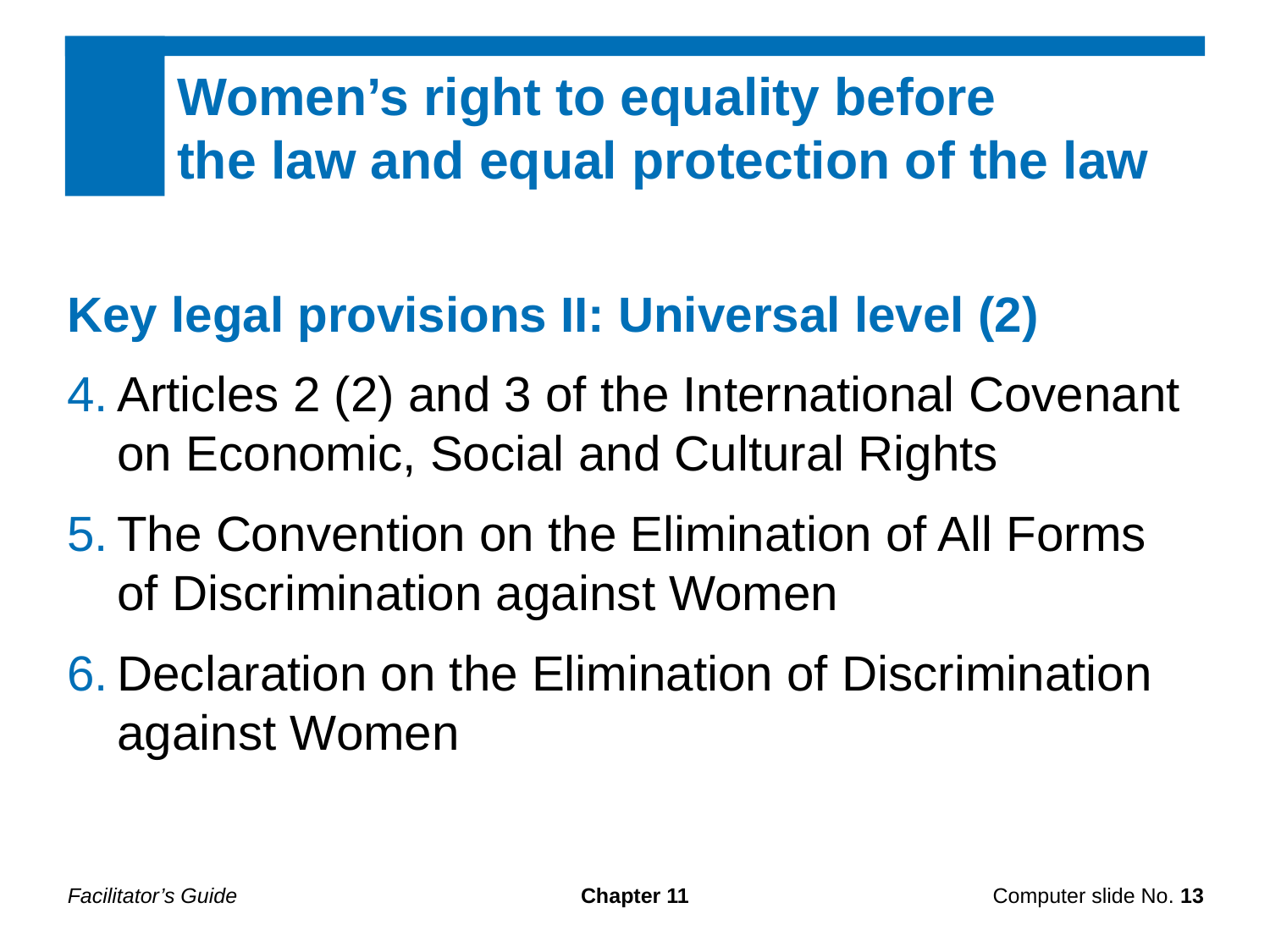

Women’s right to equality before
the law and equal protection of the law
Key legal provisions II: Universal level (2)
Articles 2 (2) and 3 of the International Covenant on Economic, Social and Cultural Rights
The Convention on the Elimination of All Forms of Discrimination against Women
Declaration on the Elimination of Discrimination against Women
Facilitator’s Guide
Chapter 11
Computer slide No. 13